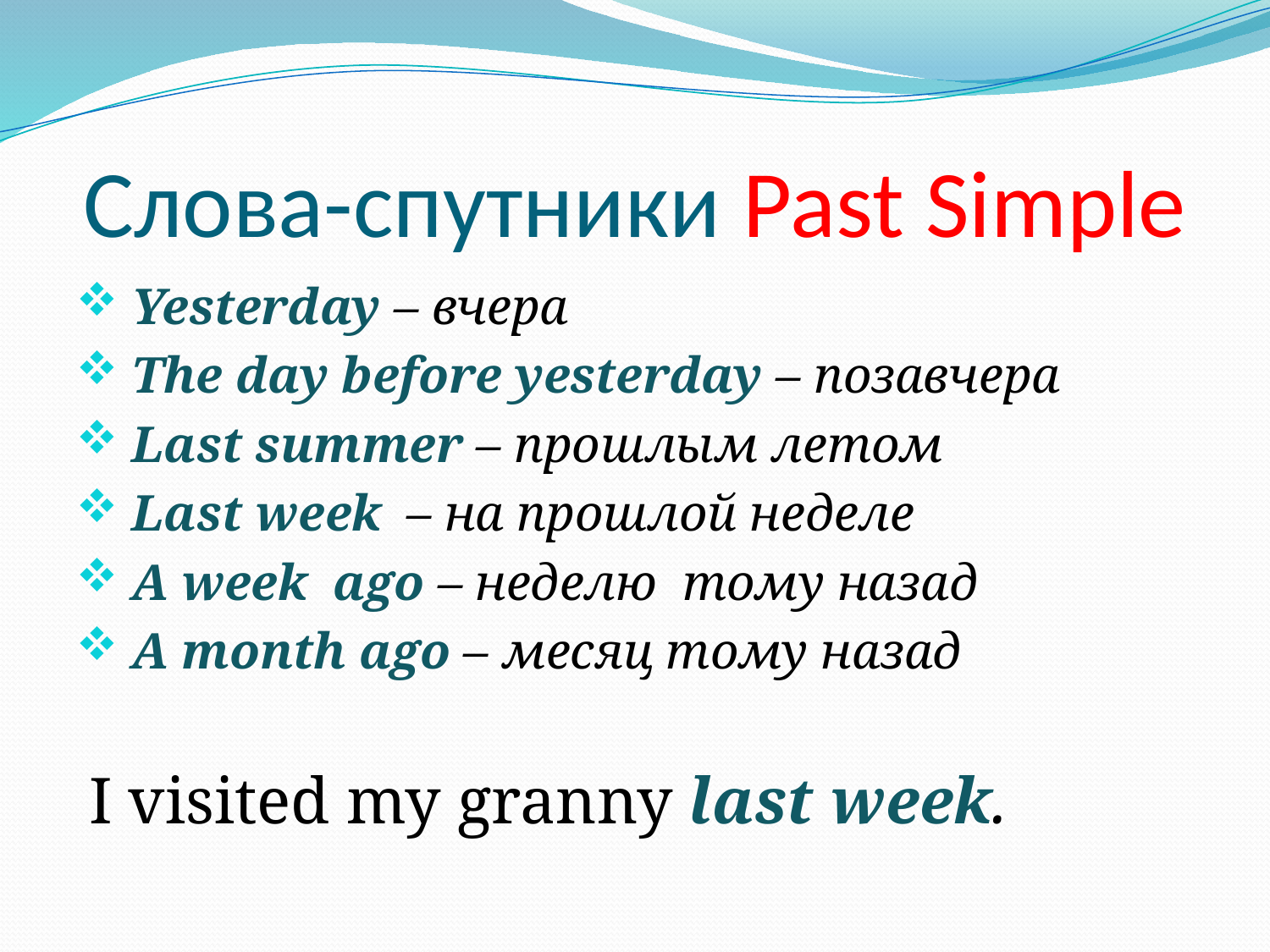

# Слова-спутники Past Simple
 Yesterday – вчера
 The day before yesterday – позавчера
 Last summer – прошлым летом
 Last week  – на прошлой неделе
 A week  ago – неделю  тому назад
 A month ago – месяц тому назад

 I visited my granny last week.